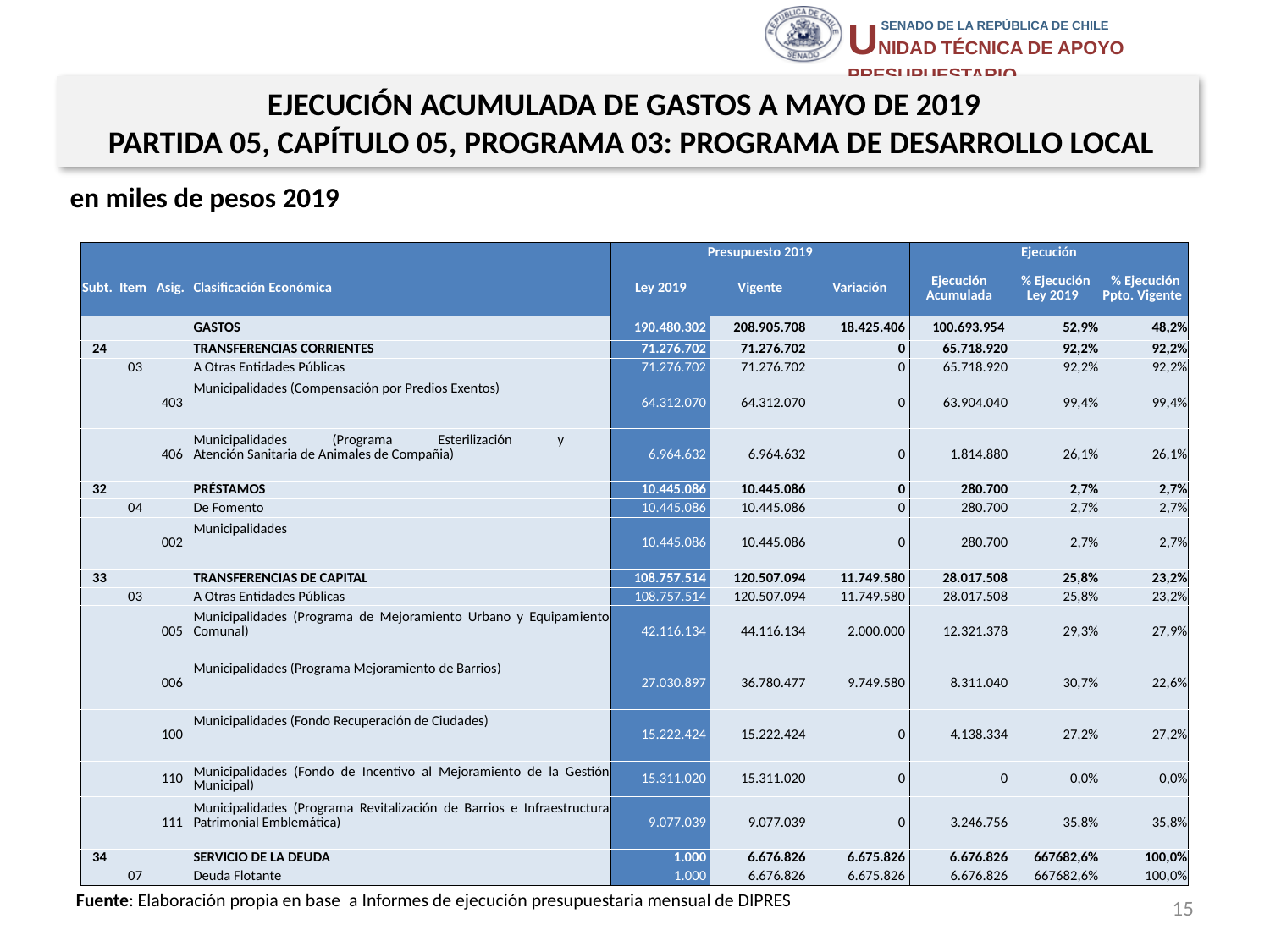

EJECUCIÓN ACUMULADA DE GASTOS A MAYO DE 2019
 PARTIDA 05, CAPÍTULO 05, PROGRAMA 03: PROGRAMA DE DESARROLLO LOCAL
en miles de pesos 2019
|  |  |  |  | Presupuesto 2019 |  |  | Ejecución |  |  |
| --- | --- | --- | --- | --- | --- | --- | --- | --- | --- |
| Subt. | Item | Asig. | Clasificación Económica | Ley 2019 | Vigente | Variación | Ejecución Acumulada | % Ejecución Ley 2019 | % Ejecución Ppto. Vigente |
|  |  |  | GASTOS | 190.480.302 | 208.905.708 | 18.425.406 | 100.693.954 | 52,9% | 48,2% |
| 24 |  |  | TRANSFERENCIAS CORRIENTES | 71.276.702 | 71.276.702 | 0 | 65.718.920 | 92,2% | 92,2% |
|  | 03 |  | A Otras Entidades Públicas | 71.276.702 | 71.276.702 | 0 | 65.718.920 | 92,2% | 92,2% |
|  |  | 403 | Municipalidades (Compensación por Predios Exentos) | 64.312.070 | 64.312.070 | 0 | 63.904.040 | 99,4% | 99,4% |
|  |  | 406 | Municipalidades (Programa Esterilización y Atención Sanitaria de Animales de Compañia) | 6.964.632 | 6.964.632 | 0 | 1.814.880 | 26,1% | 26,1% |
| 32 |  |  | PRÉSTAMOS | 10.445.086 | 10.445.086 | 0 | 280.700 | 2,7% | 2,7% |
|  | 04 |  | De Fomento | 10.445.086 | 10.445.086 | 0 | 280.700 | 2,7% | 2,7% |
|  |  | 002 | Municipalidades | 10.445.086 | 10.445.086 | 0 | 280.700 | 2,7% | 2,7% |
| 33 |  |  | TRANSFERENCIAS DE CAPITAL | 108.757.514 | 120.507.094 | 11.749.580 | 28.017.508 | 25,8% | 23,2% |
|  | 03 |  | A Otras Entidades Públicas | 108.757.514 | 120.507.094 | 11.749.580 | 28.017.508 | 25,8% | 23,2% |
|  |  | 005 | Municipalidades (Programa de Mejoramiento Urbano y Equipamiento Comunal) | 42.116.134 | 44.116.134 | 2.000.000 | 12.321.378 | 29,3% | 27,9% |
|  |  | 006 | Municipalidades (Programa Mejoramiento de Barrios) | 27.030.897 | 36.780.477 | 9.749.580 | 8.311.040 | 30,7% | 22,6% |
|  |  | 100 | Municipalidades (Fondo Recuperación de Ciudades) | 15.222.424 | 15.222.424 | 0 | 4.138.334 | 27,2% | 27,2% |
|  |  | 110 | Municipalidades (Fondo de Incentivo al Mejoramiento de la Gestión Municipal) | 15.311.020 | 15.311.020 | 0 | 0 | 0,0% | 0,0% |
|  |  | 111 | Municipalidades (Programa Revitalización de Barrios e Infraestructura Patrimonial Emblemática) | 9.077.039 | 9.077.039 | 0 | 3.246.756 | 35,8% | 35,8% |
| 34 |  |  | SERVICIO DE LA DEUDA | 1.000 | 6.676.826 | 6.675.826 | 6.676.826 | 667682,6% | 100,0% |
|  | 07 |  | Deuda Flotante | 1.000 | 6.676.826 | 6.675.826 | 6.676.826 | 667682,6% | 100,0% |
15